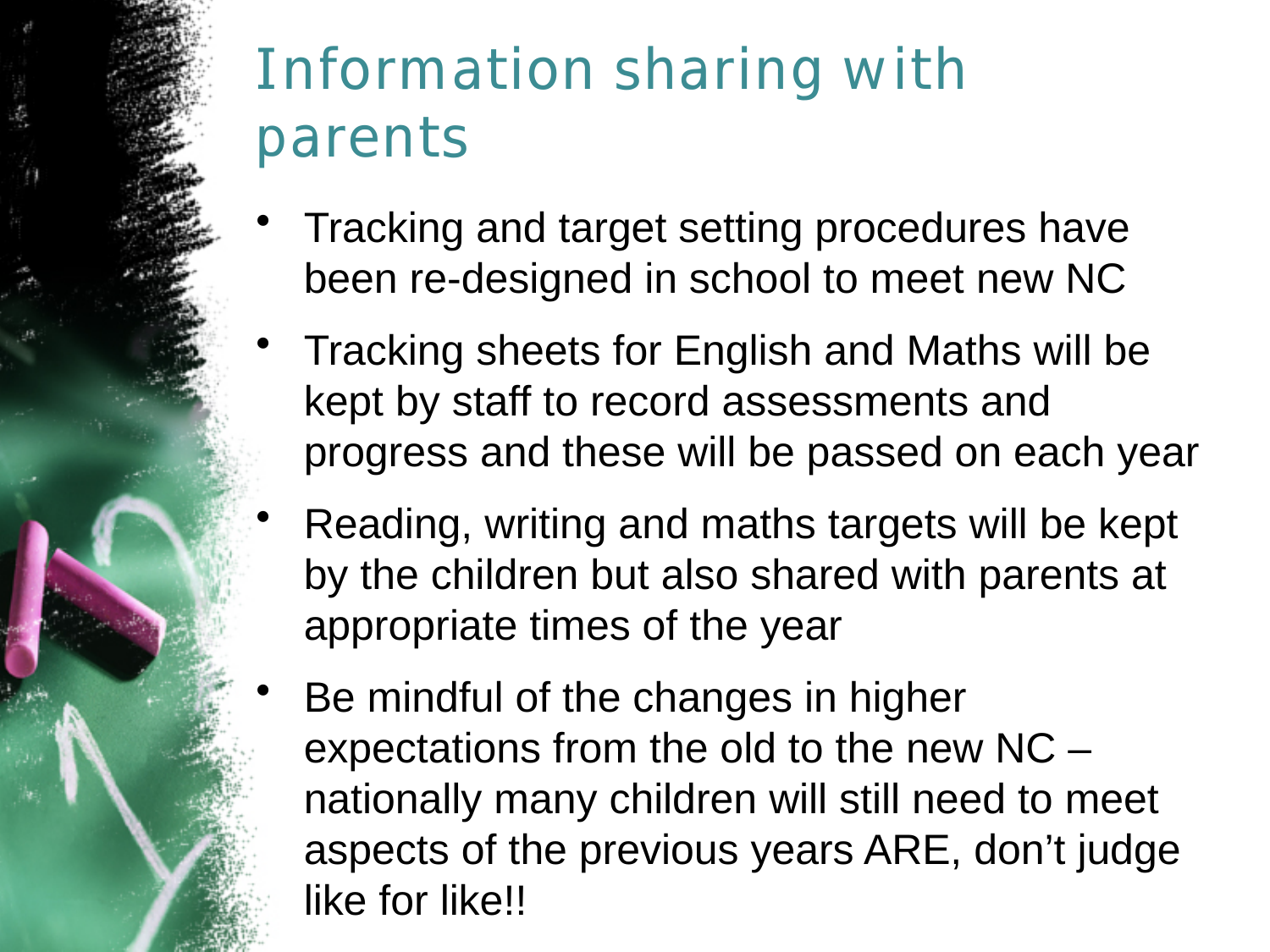

# Information sharing with parents
Tracking and target setting procedures have been re-designed in school to meet new NC
Tracking sheets for English and Maths will be kept by staff to record assessments and progress and these will be passed on each year
Reading, writing and maths targets will be kept by the children but also shared with parents at appropriate times of the year
Be mindful of the changes in higher expectations from the old to the new NC – nationally many children will still need to meet aspects of the previous years ARE, don’t judge like for like!!